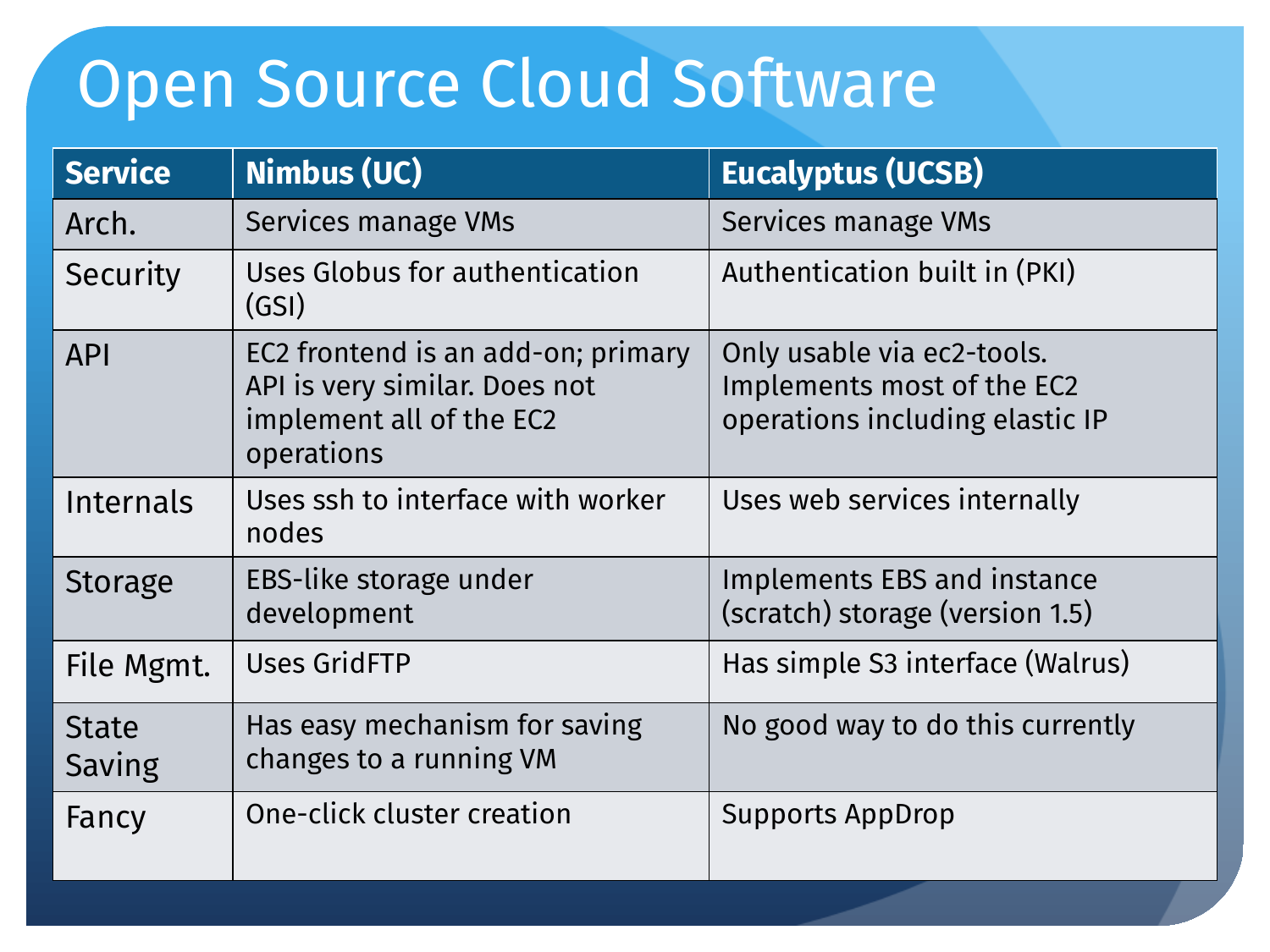

# Open Source Cloud Software
| Service | Nimbus (UC) | Eucalyptus (UCSB) |
| --- | --- | --- |
| Arch. | Services manage VMs | Services manage VMs |
| Security | Uses Globus for authentication (GSI) | Authentication built in (PKI) |
| API | EC2 frontend is an add-on; primary API is very similar. Does not implement all of the EC2 operations | Only usable via ec2-tools. Implements most of the EC2 operations including elastic IP |
| Internals | Uses ssh to interface with worker nodes | Uses web services internally |
| Storage | EBS-like storage under development | Implements EBS and instance (scratch) storage (version 1.5) |
| File Mgmt. | Uses GridFTP | Has simple S3 interface (Walrus) |
| State Saving | Has easy mechanism for saving changes to a running VM | No good way to do this currently |
| Fancy | One-click cluster creation | Supports AppDrop |